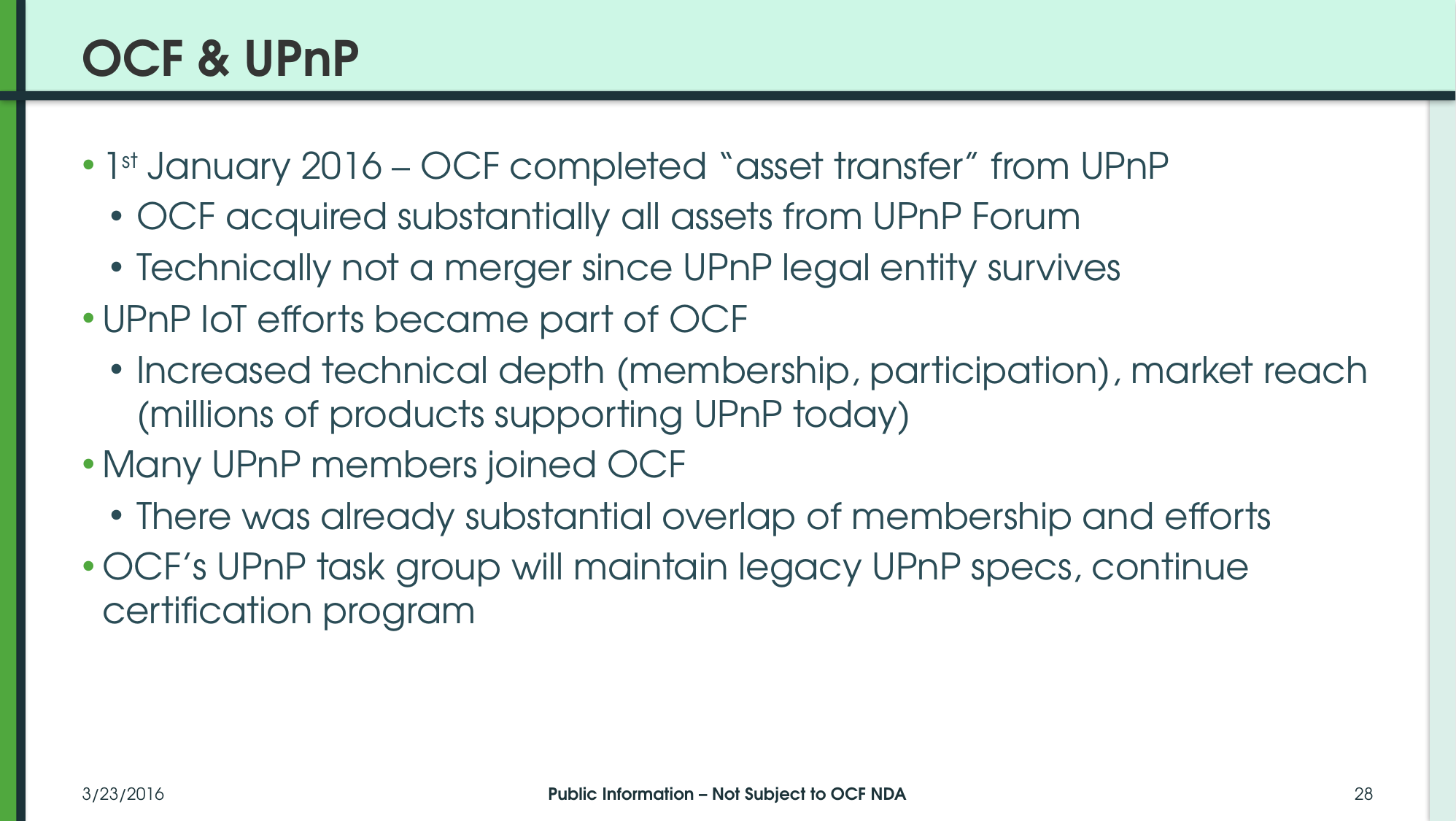

# OCF & UPnP
1st January 2016 – OCF completed “asset transfer” from UPnP
OCF acquired substantially all assets from UPnP Forum
Technically not a merger since UPnP legal entity survives
UPnP IoT efforts became part of OCF
Increased technical depth (membership, participation), market reach (millions of products supporting UPnP today)
Many UPnP members joined OCF
There was already substantial overlap of membership and efforts
OCF’s UPnP task group will maintain legacy UPnP specs, continue certification program

3/23/2016
Public Information – Not Subject to OCF NDA
28